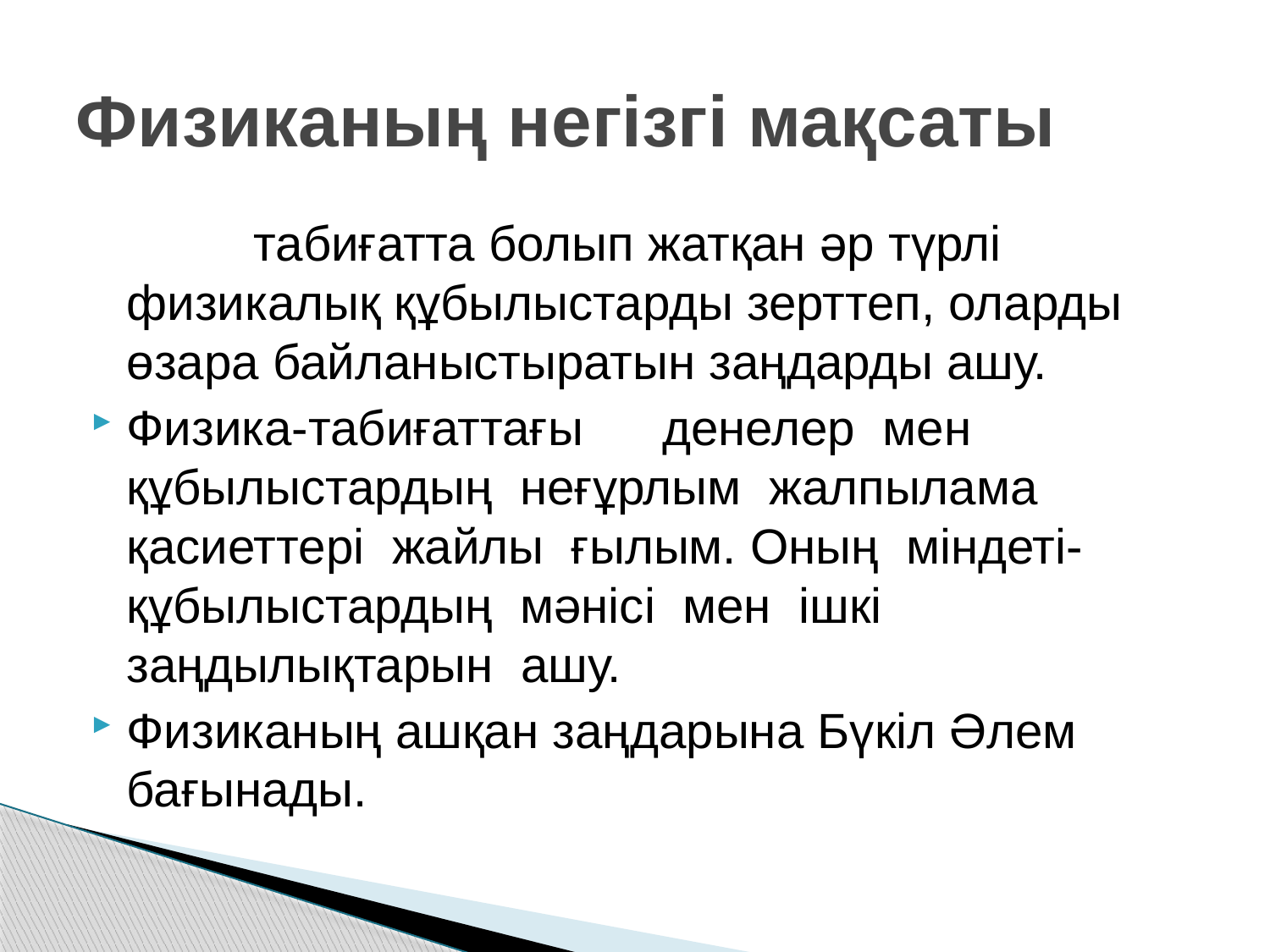

# Физиканың негізгі мақсаты
		табиғатта болып жатқан әр түрлі физикалық құбылыстарды зерттеп, оларды өзара байланыстыратын заңдарды ашу.
Физика-табиғаттағы	  денелер  мен  құбылыстардың  неғұрлым  жалпылама  қасиеттері  жайлы  ғылым. Оның  міндеті-құбылыстардың  мәнісі  мен  ішкі  заңдылықтарын  ашу.
Физиканың ашқан заңдарына Бүкіл Әлем бағынады.